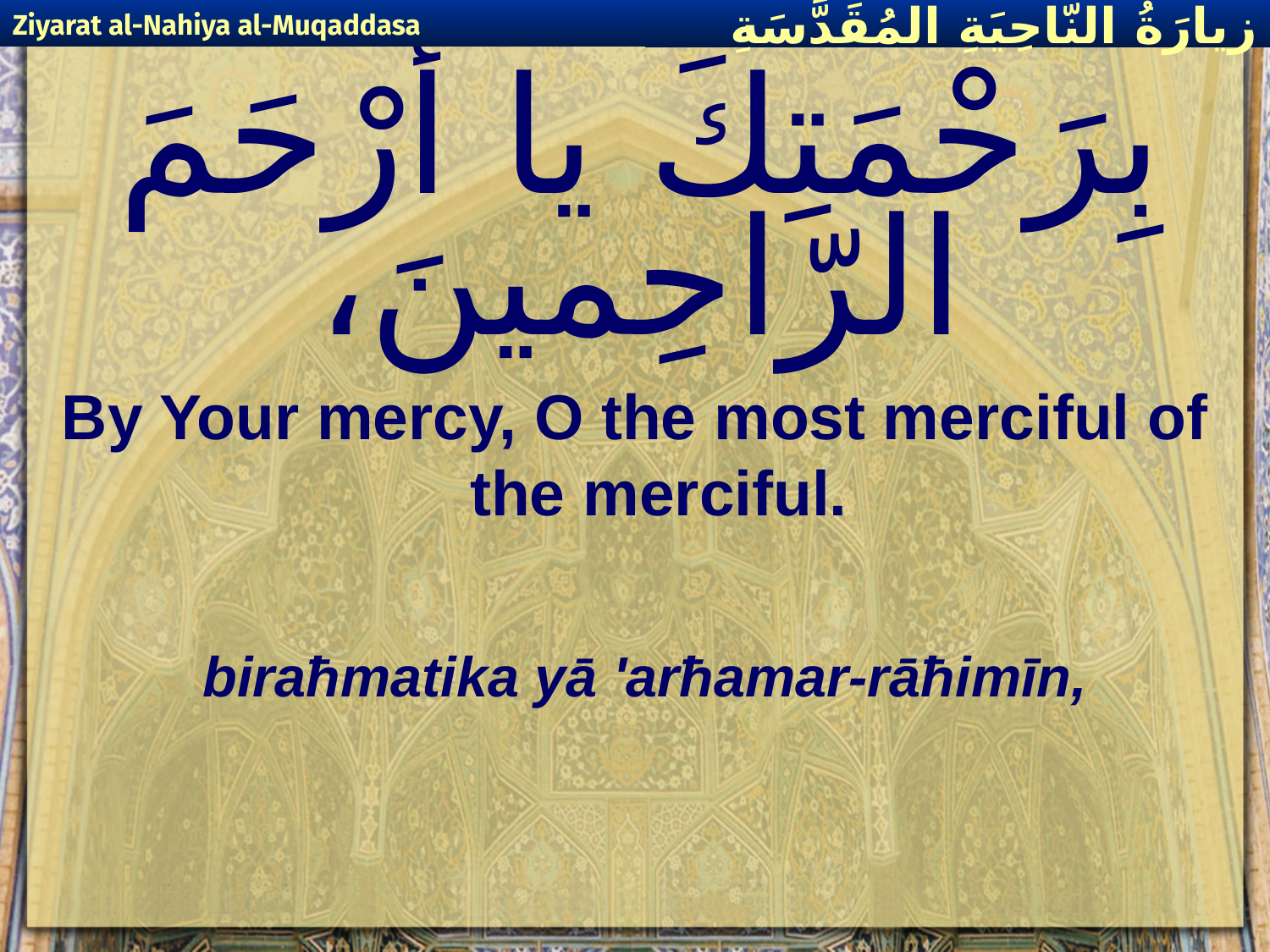

Ziyarat al-Nahiya al-Muqaddasa
زيارَةُ النّاحِيَةِ ال‍مُقَدَّسَةِ
# بِرَحْمَتِكَ يا أرْحَمَ الرّاحِمينَ،
By Your mercy, O the most merciful of the merciful.
biraħmatika yā 'arħamar-rāħimīn,